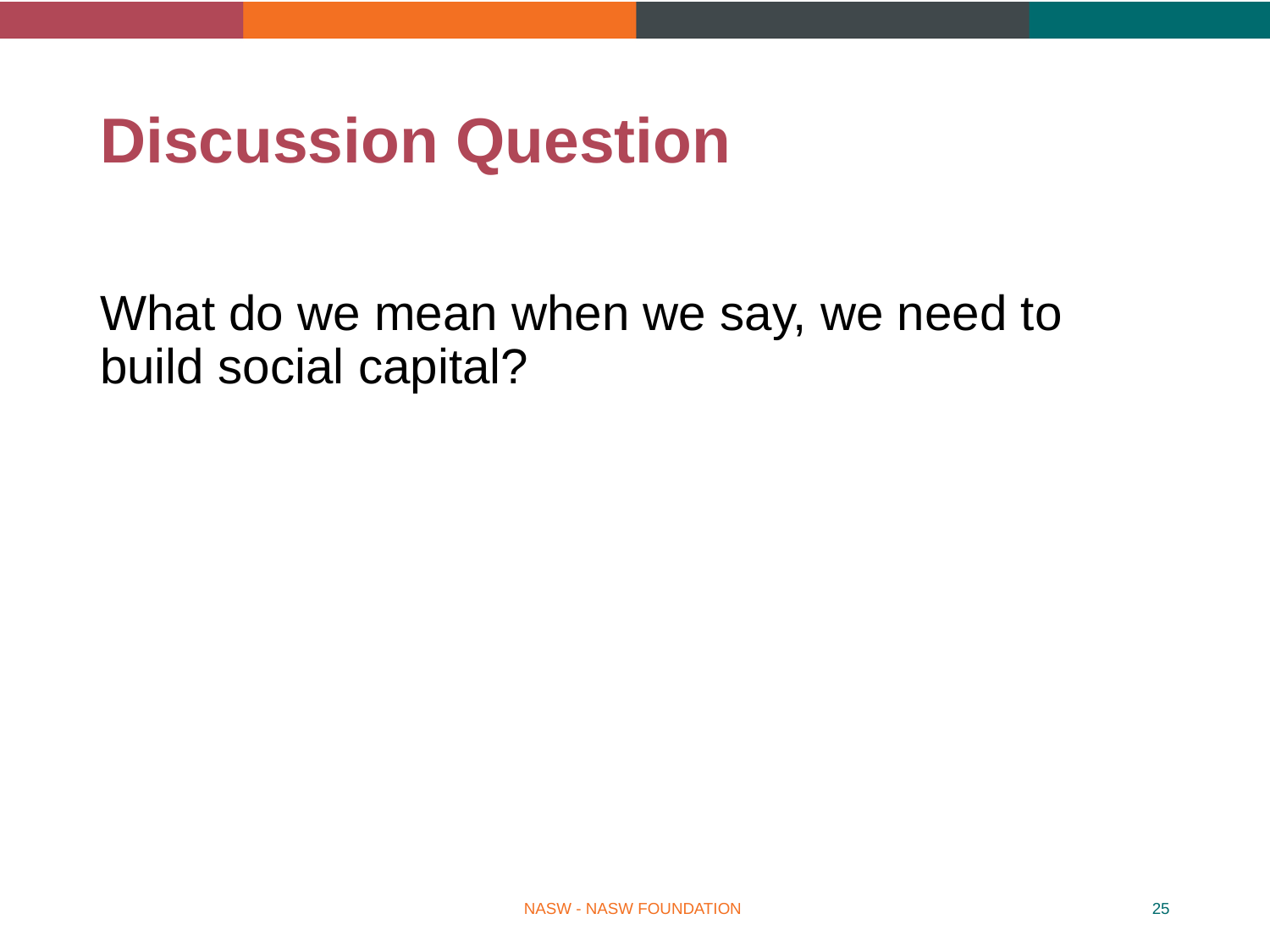

# Discussion Question

What do we mean when we say, we need to build social capital?
NASW - NASW FOUNDATION
25